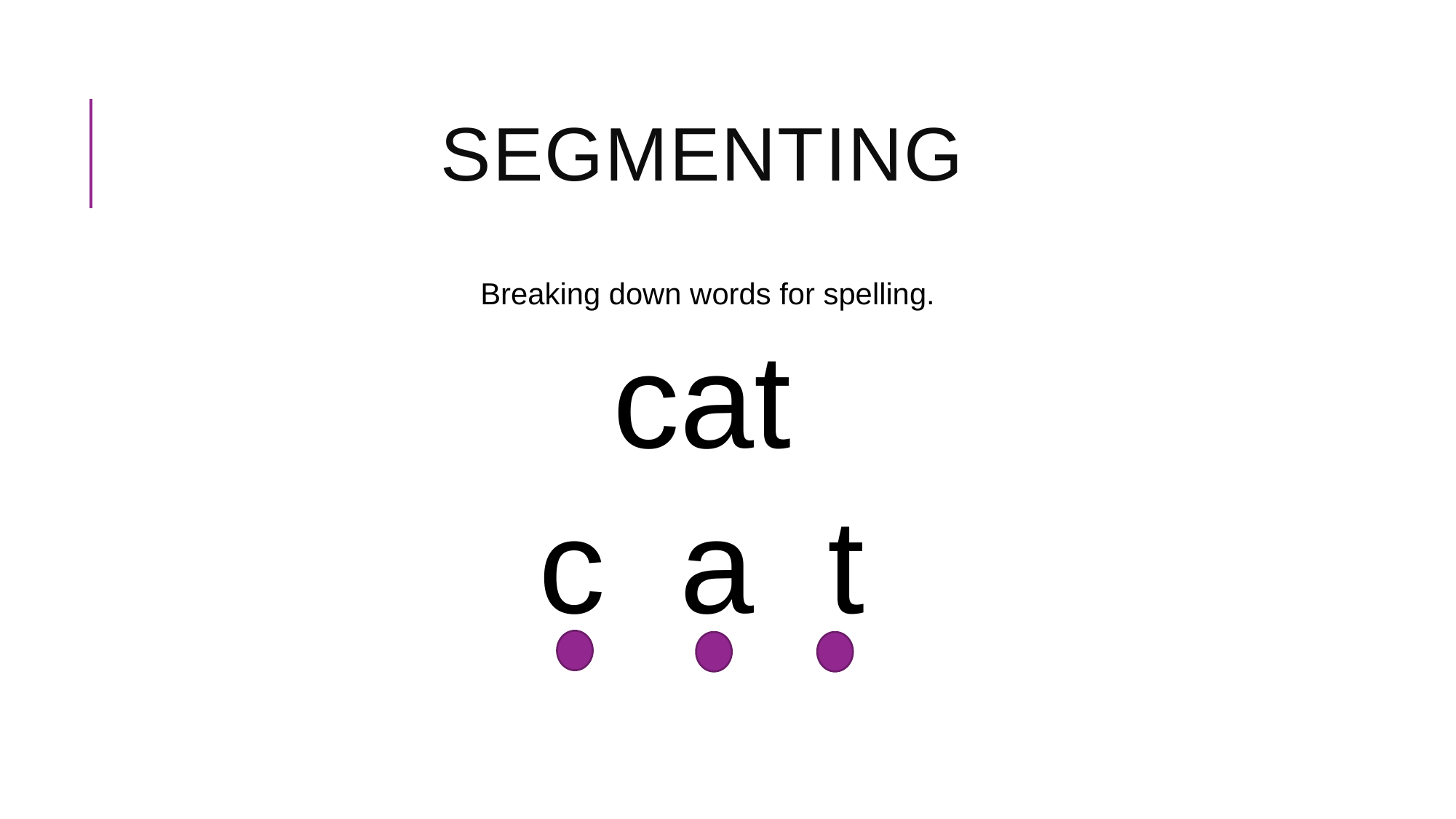

# segmenting
Breaking down words for spelling.
cat
c  a  t